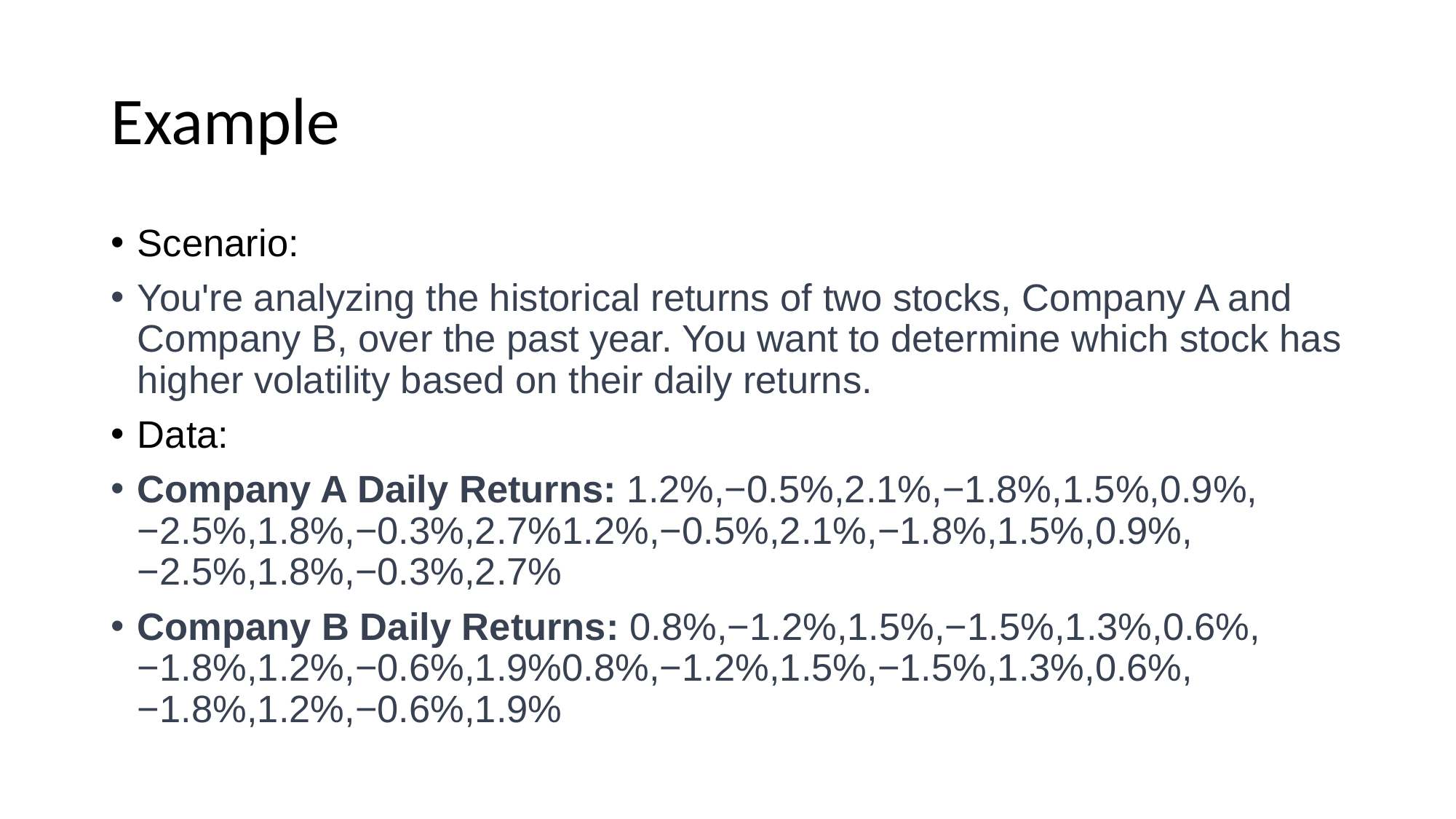

# Example
Scenario:
You're analyzing the historical returns of two stocks, Company A and Company B, over the past year. You want to determine which stock has higher volatility based on their daily returns.
Data:
Company A Daily Returns: 1.2%,−0.5%,2.1%,−1.8%,1.5%,0.9%,−2.5%,1.8%,−0.3%,2.7%1.2%,−0.5%,2.1%,−1.8%,1.5%,0.9%,−2.5%,1.8%,−0.3%,2.7%
Company B Daily Returns: 0.8%,−1.2%,1.5%,−1.5%,1.3%,0.6%,−1.8%,1.2%,−0.6%,1.9%0.8%,−1.2%,1.5%,−1.5%,1.3%,0.6%,−1.8%,1.2%,−0.6%,1.9%